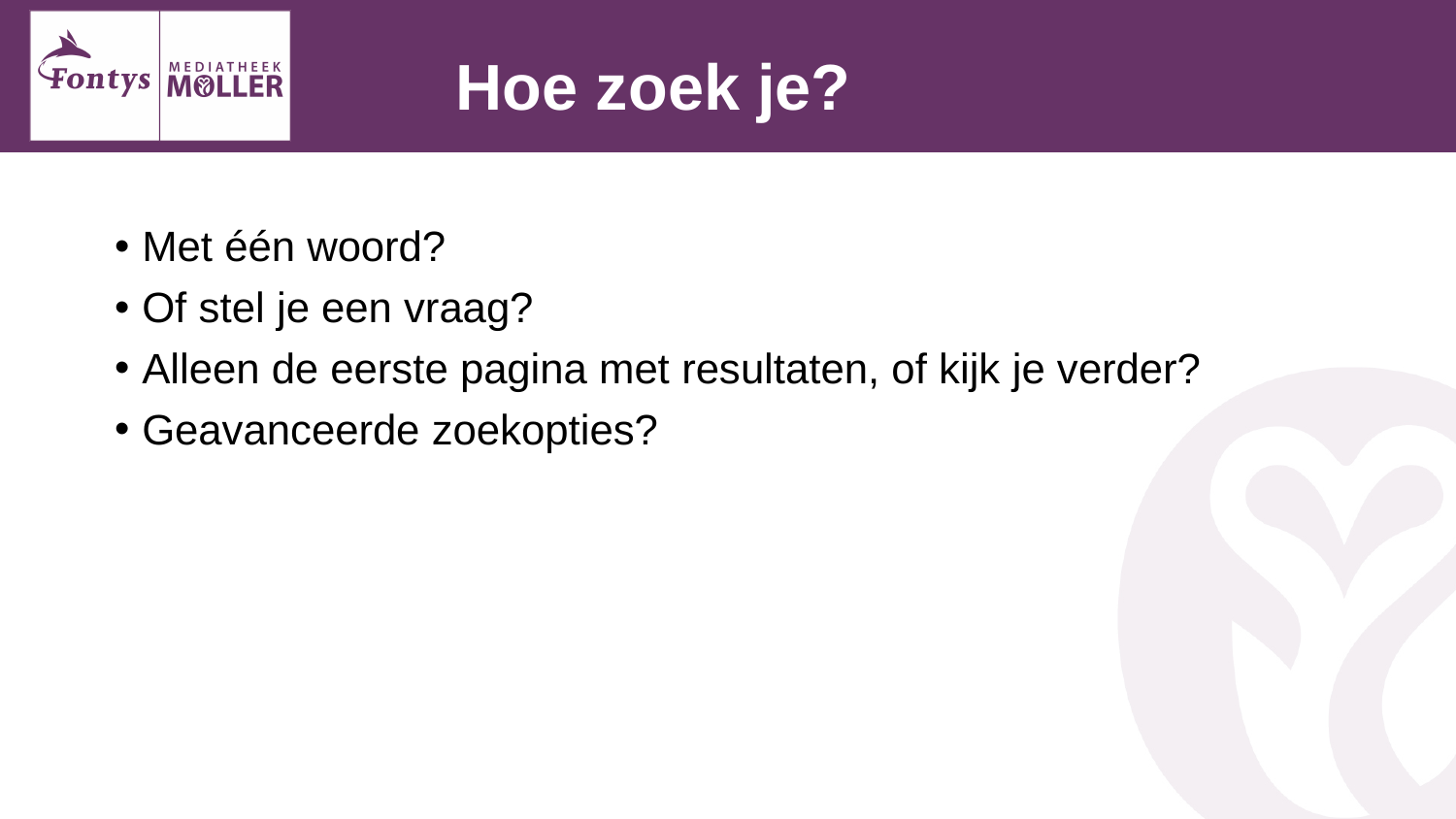

# Hoe zoek je?
Met één woord?
Of stel je een vraag?
Alleen de eerste pagina met resultaten, of kijk je verder?
Geavanceerde zoekopties?